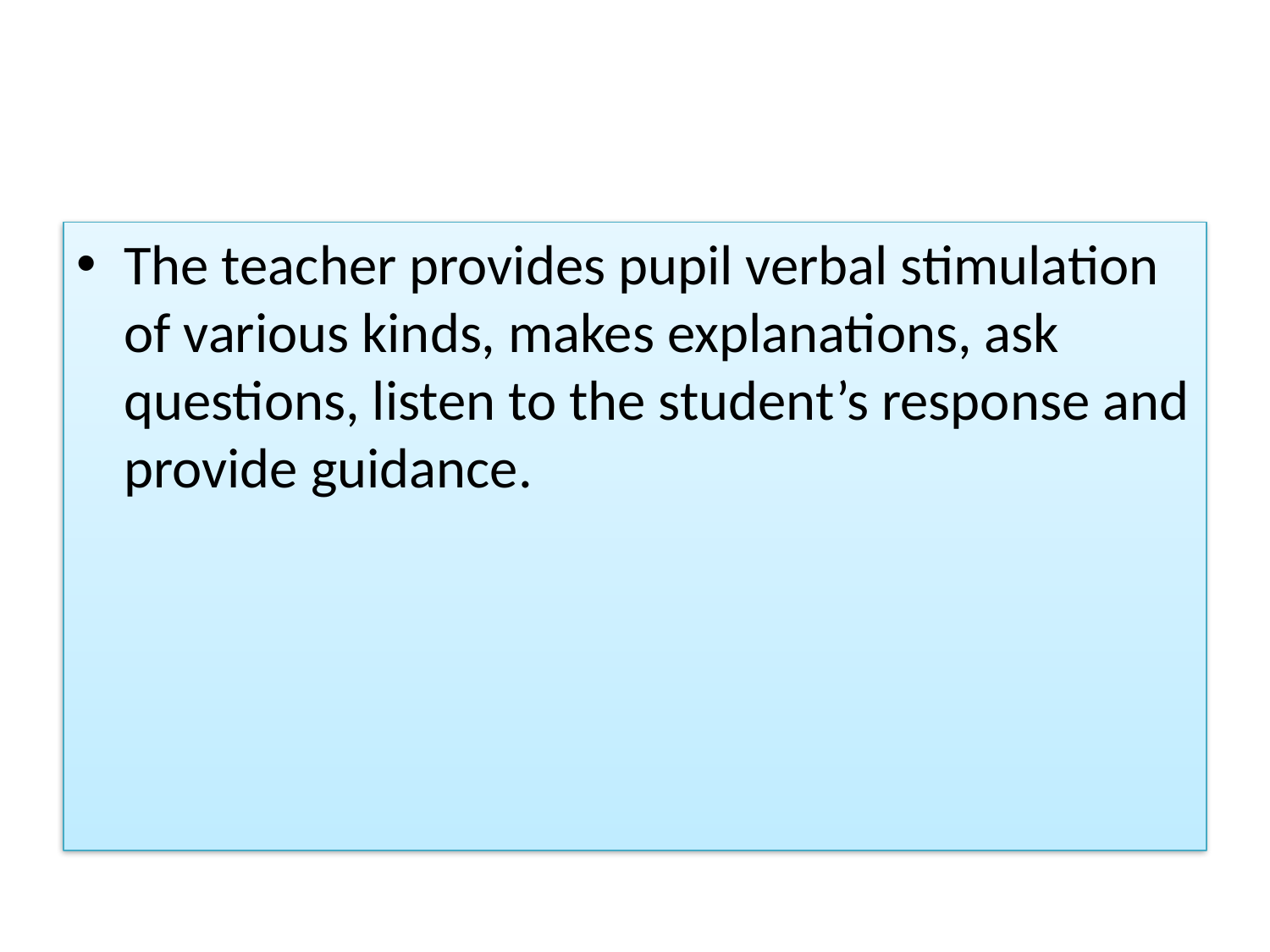

#
The teacher provides pupil verbal stimulation of various kinds, makes explanations, ask questions, listen to the student’s response and provide guidance.